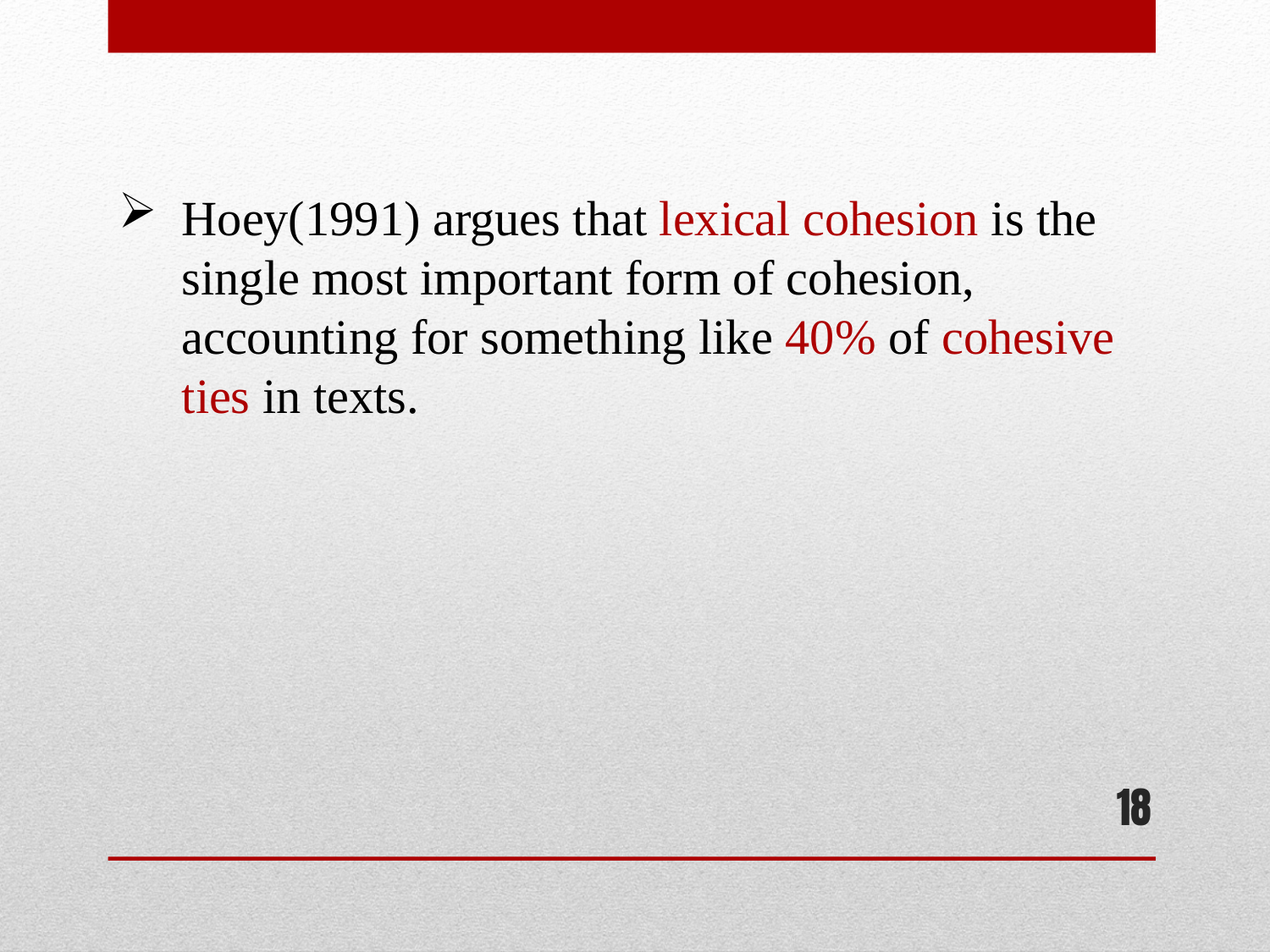

Hoey(1991) argues that lexical cohesion is the single most important form of cohesion, accounting for something like 40% of cohesive ties in texts.
18